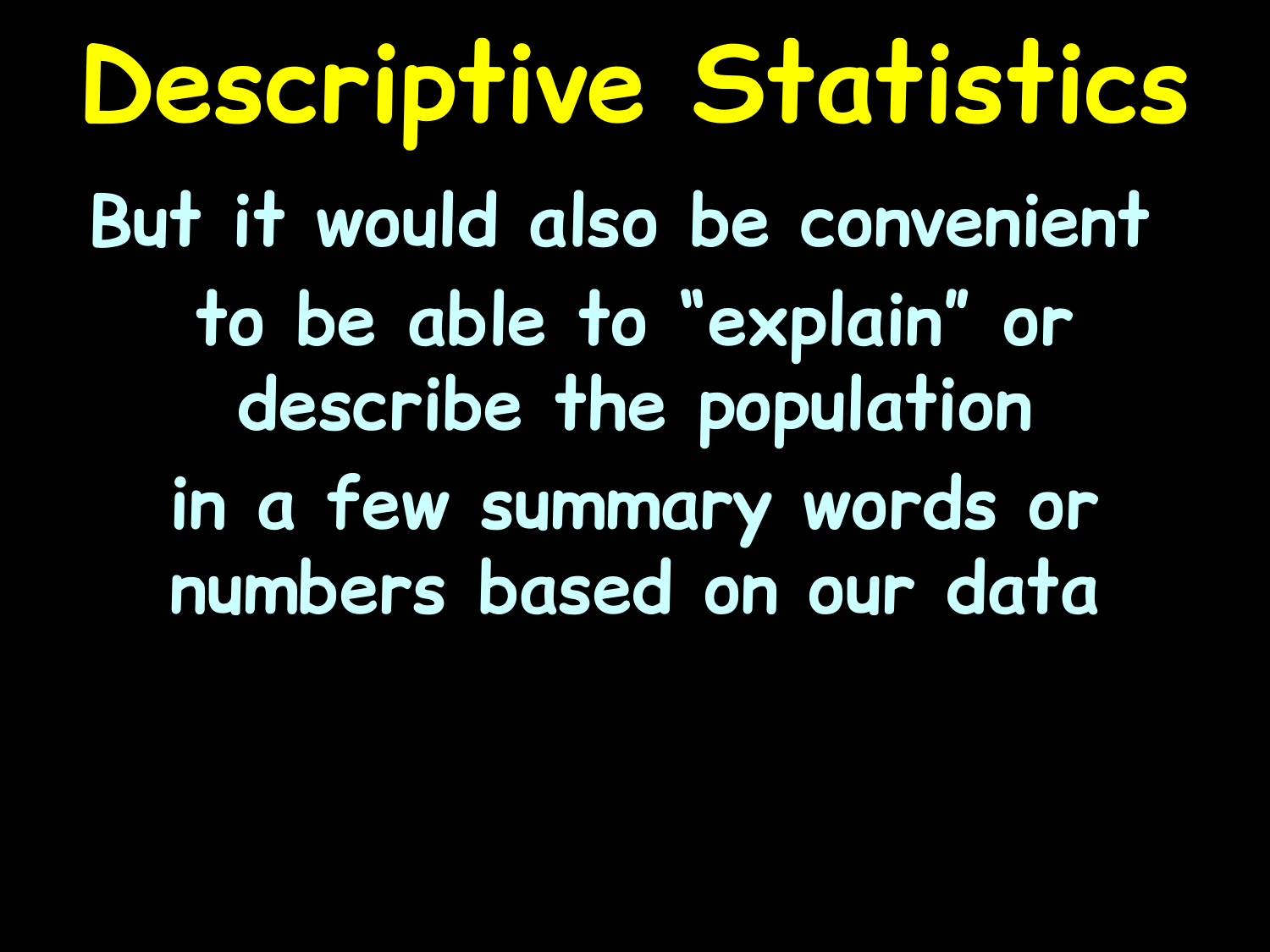

# Descriptive Statistics
But it would also be convenient
to be able to “explain” or describe the population
in a few summary words or numbers based on our data